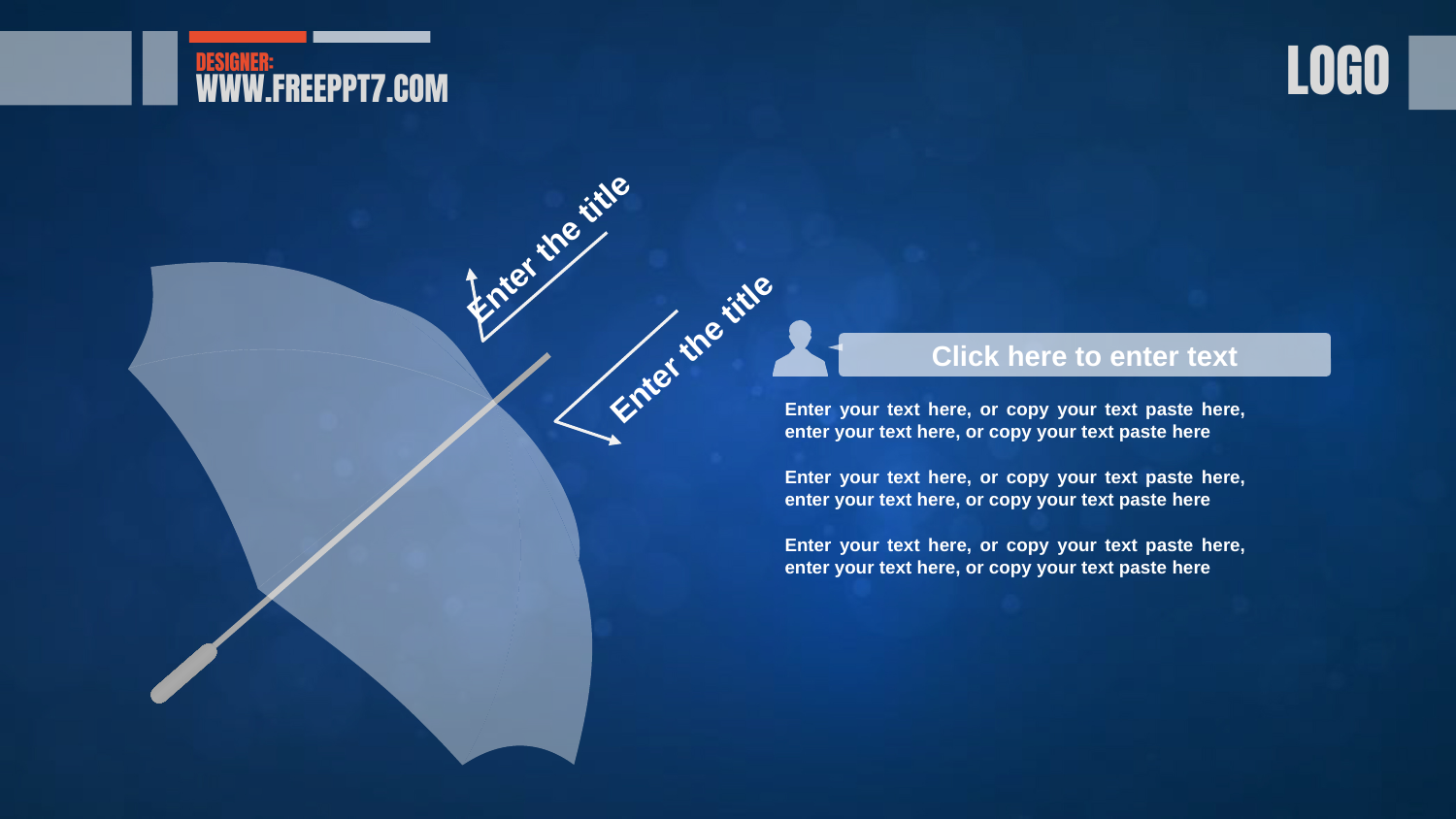

LOGO
DESIGNER:
WWW.FREEPPT7.COM
Enter the title

Click here to enter text

Enter the title
Enter your text here, or copy your text paste here, enter your text here, or copy your text paste here
Enter your text here, or copy your text paste here, enter your text here, or copy your text paste here
Enter your text here, or copy your text paste here, enter your text here, or copy your text paste here